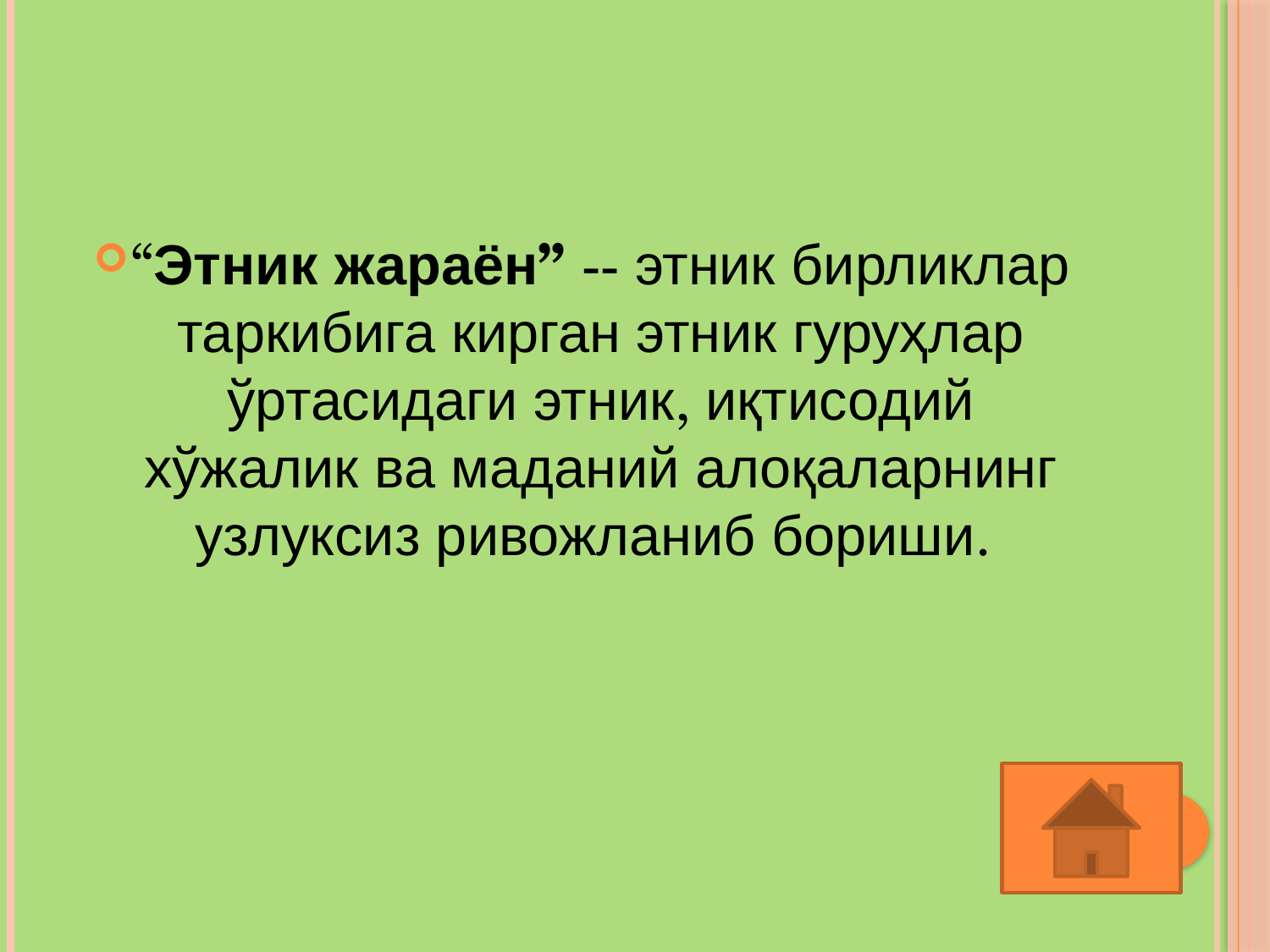

#
“Этник жараён” -- этник бирликлар таркибига кирган этник гуруҳлар ўртасидаги этник, иқтисодий хўжалик ва маданий алоқаларнинг узлуксиз ривожланиб бориши.